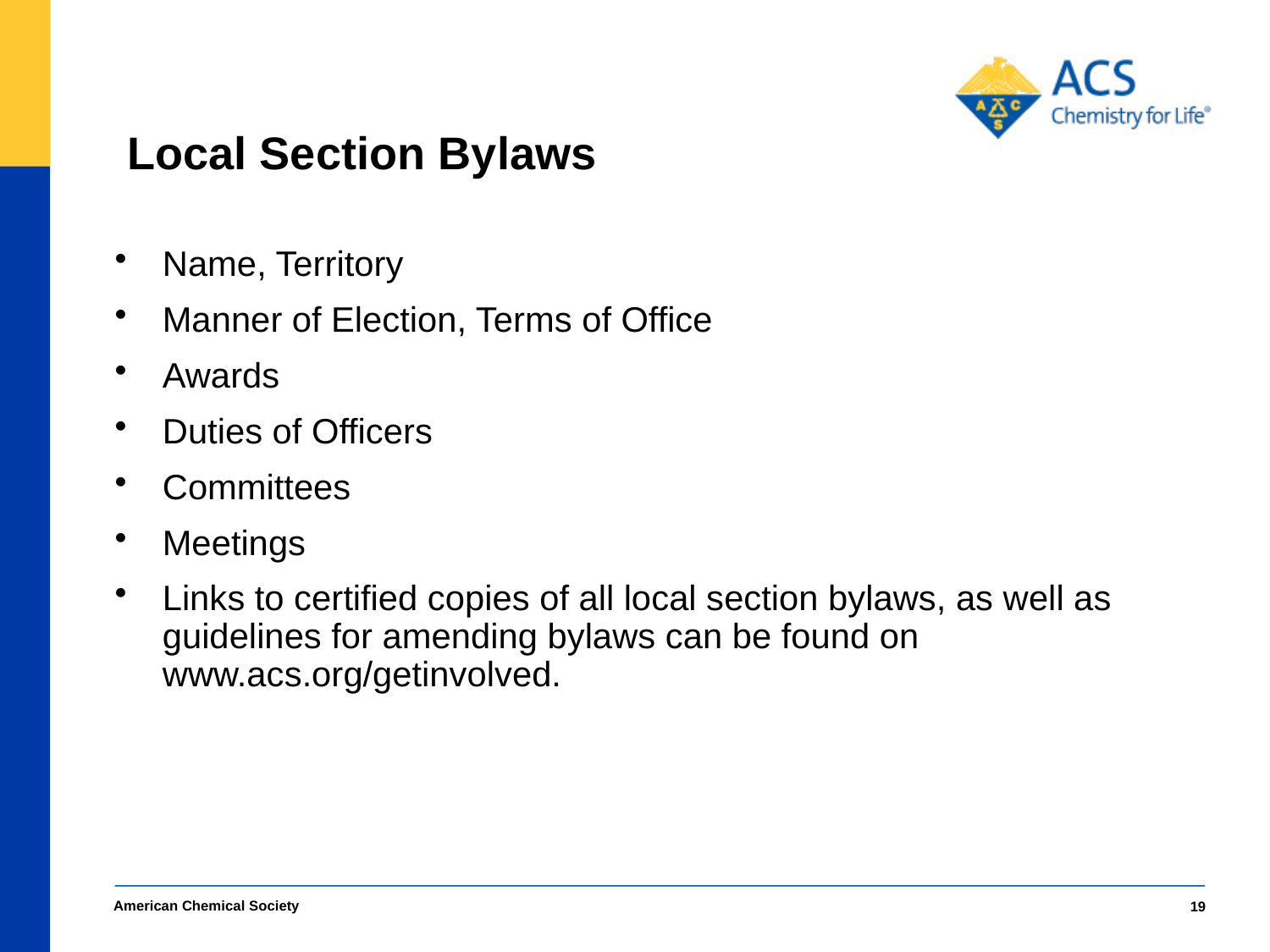

# Local Section Bylaws
Name, Territory
Manner of Election, Terms of Office
Awards
Duties of Officers
Committees
Meetings
Links to certified copies of all local section bylaws, as well as guidelines for amending bylaws can be found on www.acs.org/getinvolved.

American Chemical Society
19